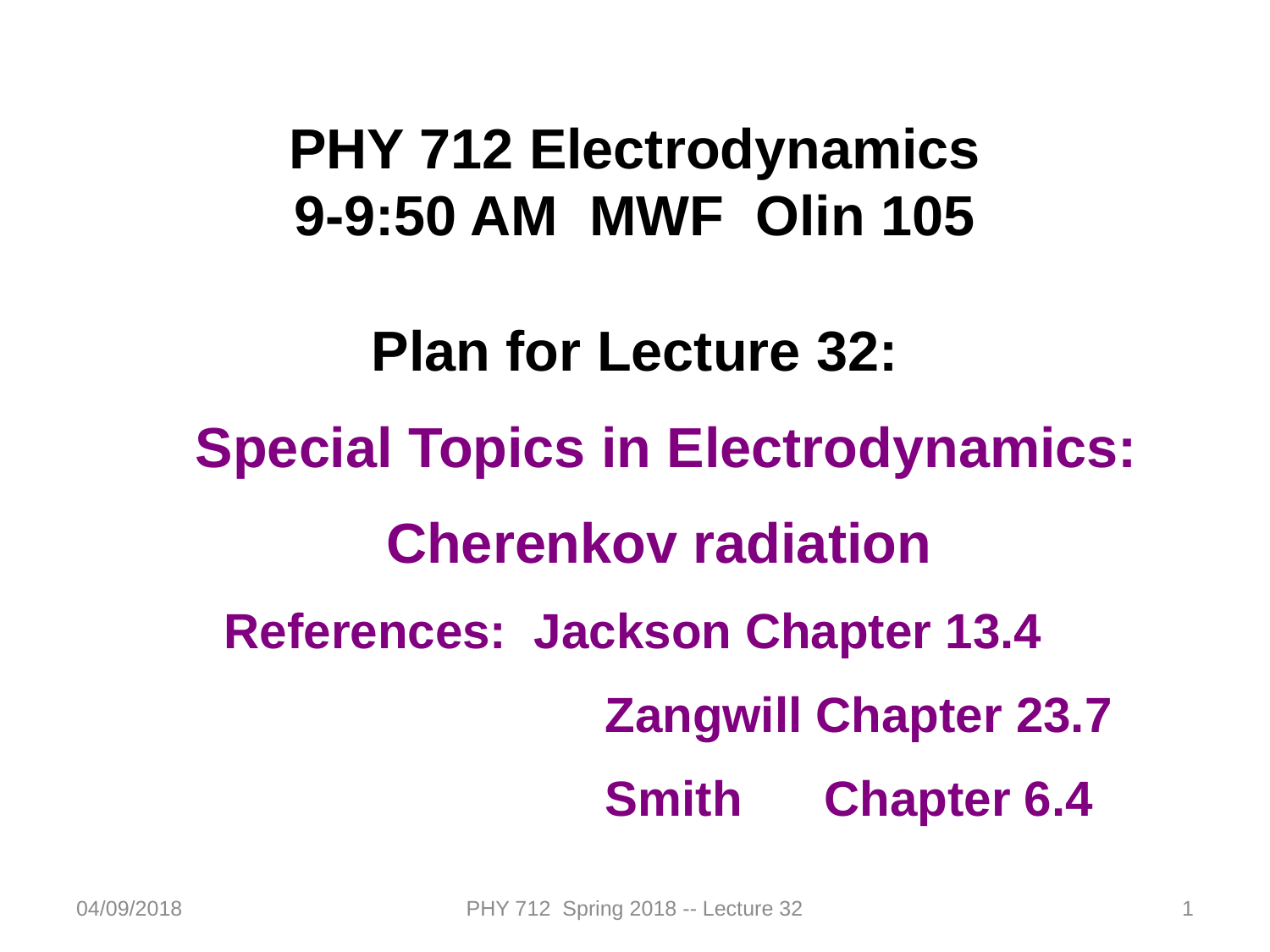

PHY 712 Electrodynamics
9-9:50 AM  MWF  Olin 105

Plan for Lecture 32:
Special Topics in Electrodynamics:
Cherenkov radiation
References:  Jackson Chapter 13.4
			Zangwill Chapter 23.7
			Smith      Chapter 6.4
04/09/2018
PHY 712  Spring 2018 -- Lecture 32
1